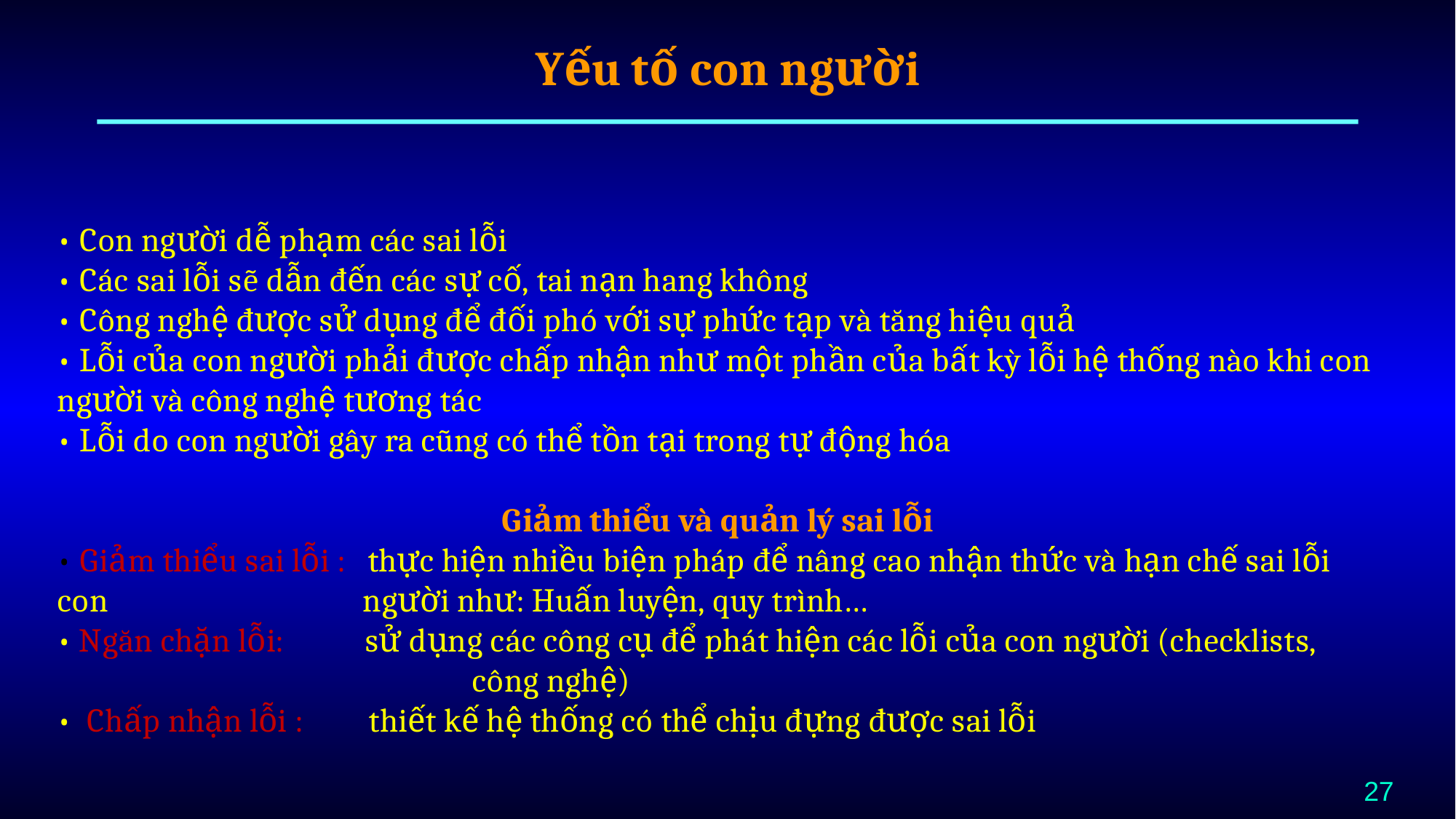

# Yếu tố con người
• Con người dễ phạm các sai lỗi
• Các sai lỗi sẽ dẫn đến các sự cố, tai nạn hang không
• Công nghệ được sử dụng để đối phó với sự phức tạp và tăng hiệu quả
• Lỗi của con người phải được chấp nhận như một phần của bất kỳ lỗi hệ thống nào khi con người và công nghệ tương tác
• Lỗi do con người gây ra cũng có thể tồn tại trong tự động hóa

Giảm thiểu và quản lý sai lỗi
• Giảm thiểu sai lỗi :   thực hiện nhiều biện pháp để nâng cao nhận thức và hạn chế sai lỗi con 		            người như: Huấn luyện, quy trình…
• Ngăn chặn lỗi:           sử dụng các công cụ để phát hiện các lỗi của con người (checklists,                         		            công nghệ)
•  Chấp nhận lỗi :         thiết kế hệ thống có thể chịu đựng được sai lỗi